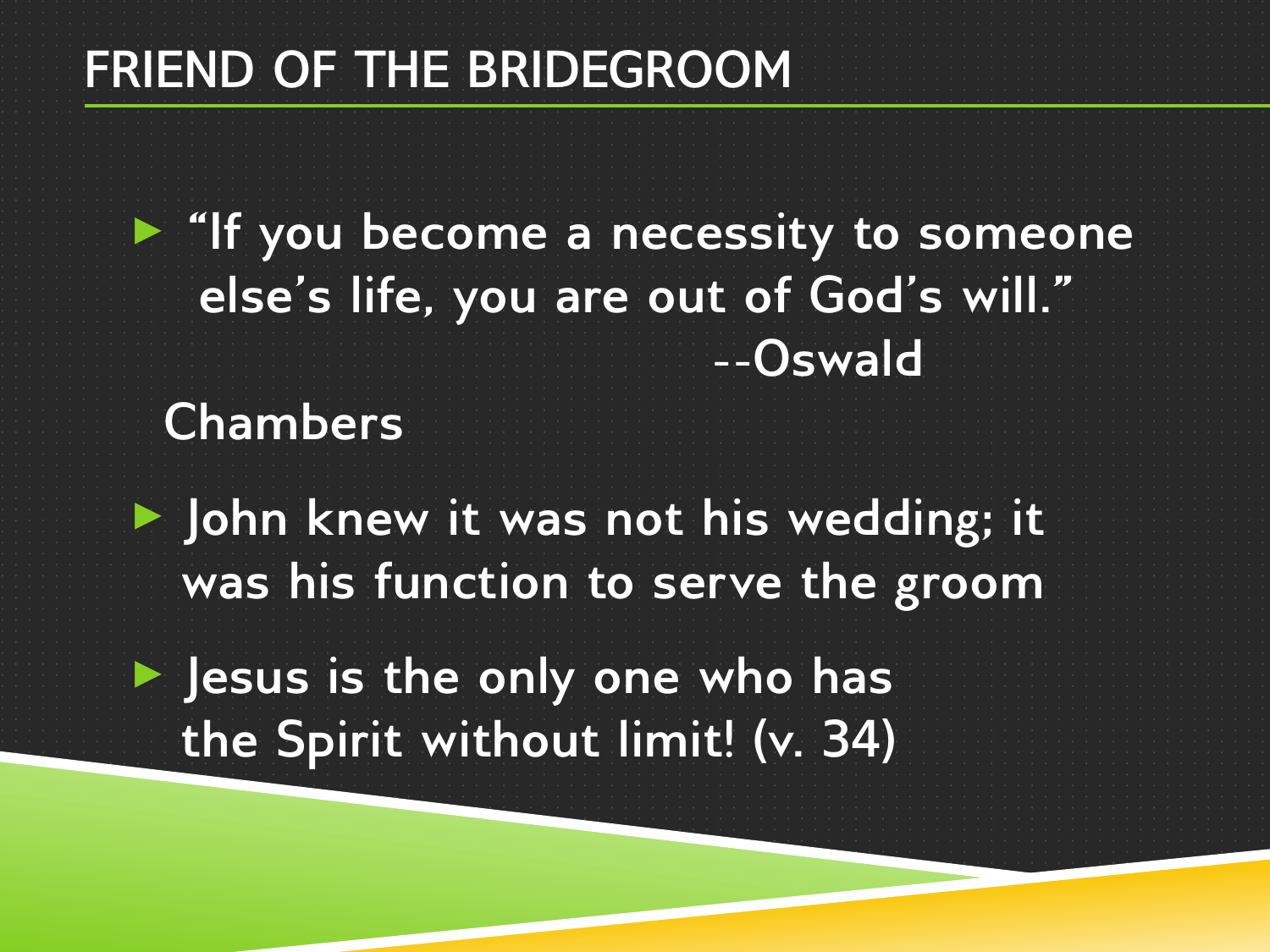

# Friend of the bridegroom
 “If you become a necessity to someone
  else’s life, you are out of God’s will.”
                                --Oswald Chambers
 John knew it was not his wedding; it
 was his function to serve the groom
 Jesus is the only one who has
 the Spirit without limit! (v. 34)